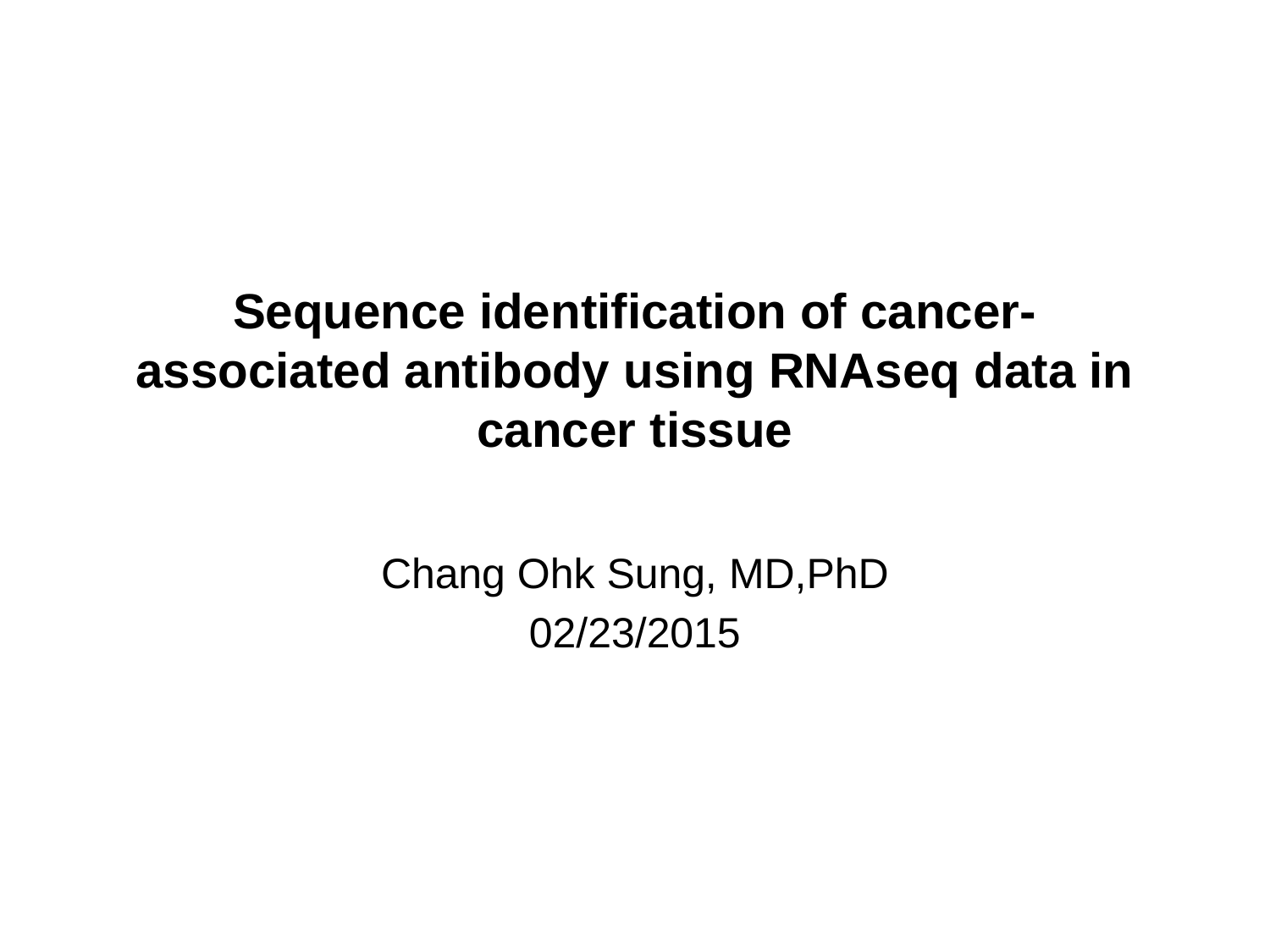

# Sequence identification of cancer-associated antibody using RNAseq data in cancer tissue
Chang Ohk Sung, MD,PhD
02/23/2015